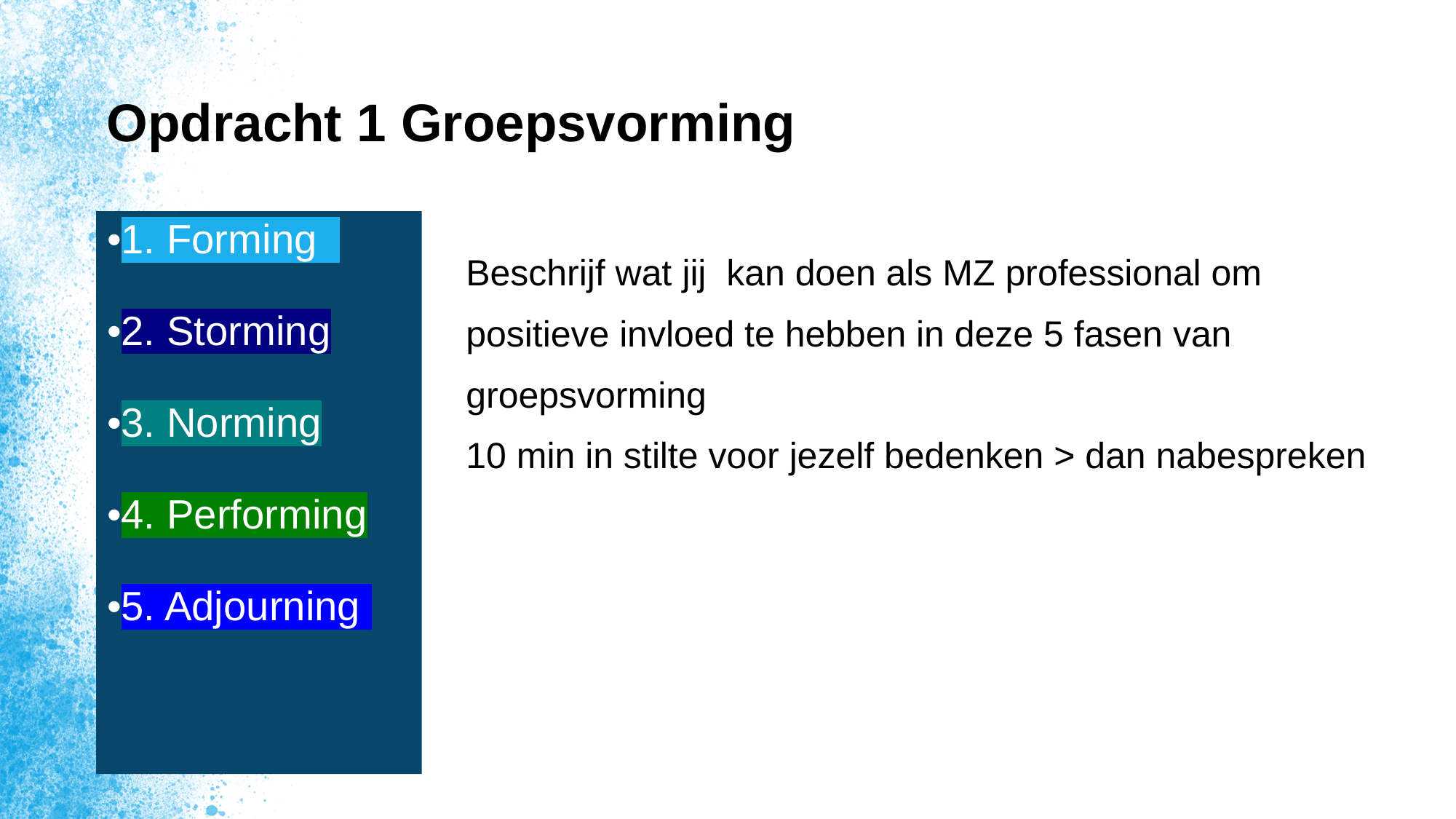

# Opdracht 1 Groepsvorming
1. Forming

2. Storming

3. Norming

4. Performing

5. Adjourning
Beschrijf wat jij  kan doen als MZ professional om positieve invloed te hebben in deze 5 fasen van groepsvorming
10 min in stilte voor jezelf bedenken > dan nabespreken